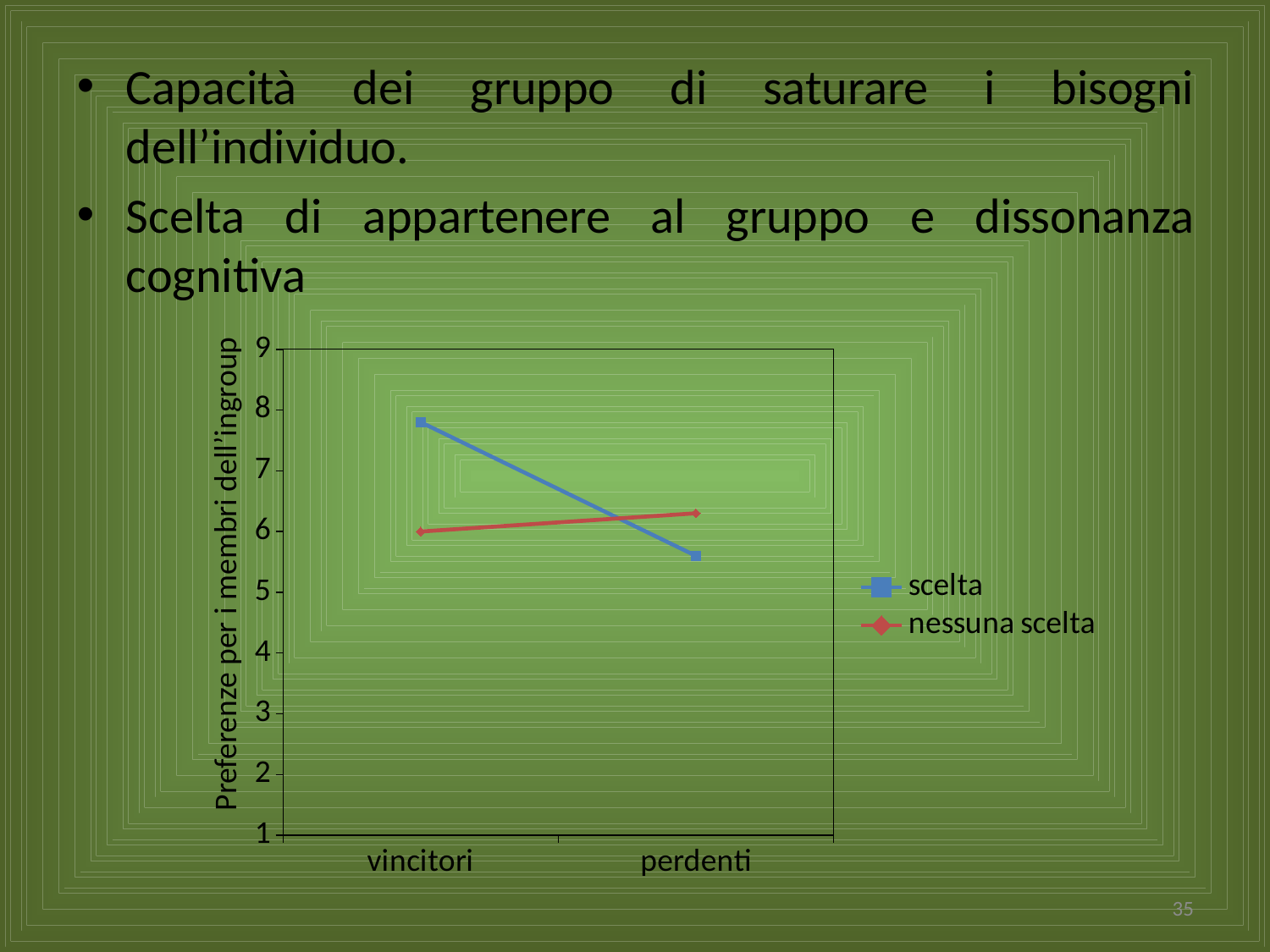

Capacità dei gruppo di saturare i bisogni dell’individuo.
Scelta di appartenere al gruppo e dissonanza cognitiva

[unsupported chart]

Preferenze per i membri dell’ingroup
35